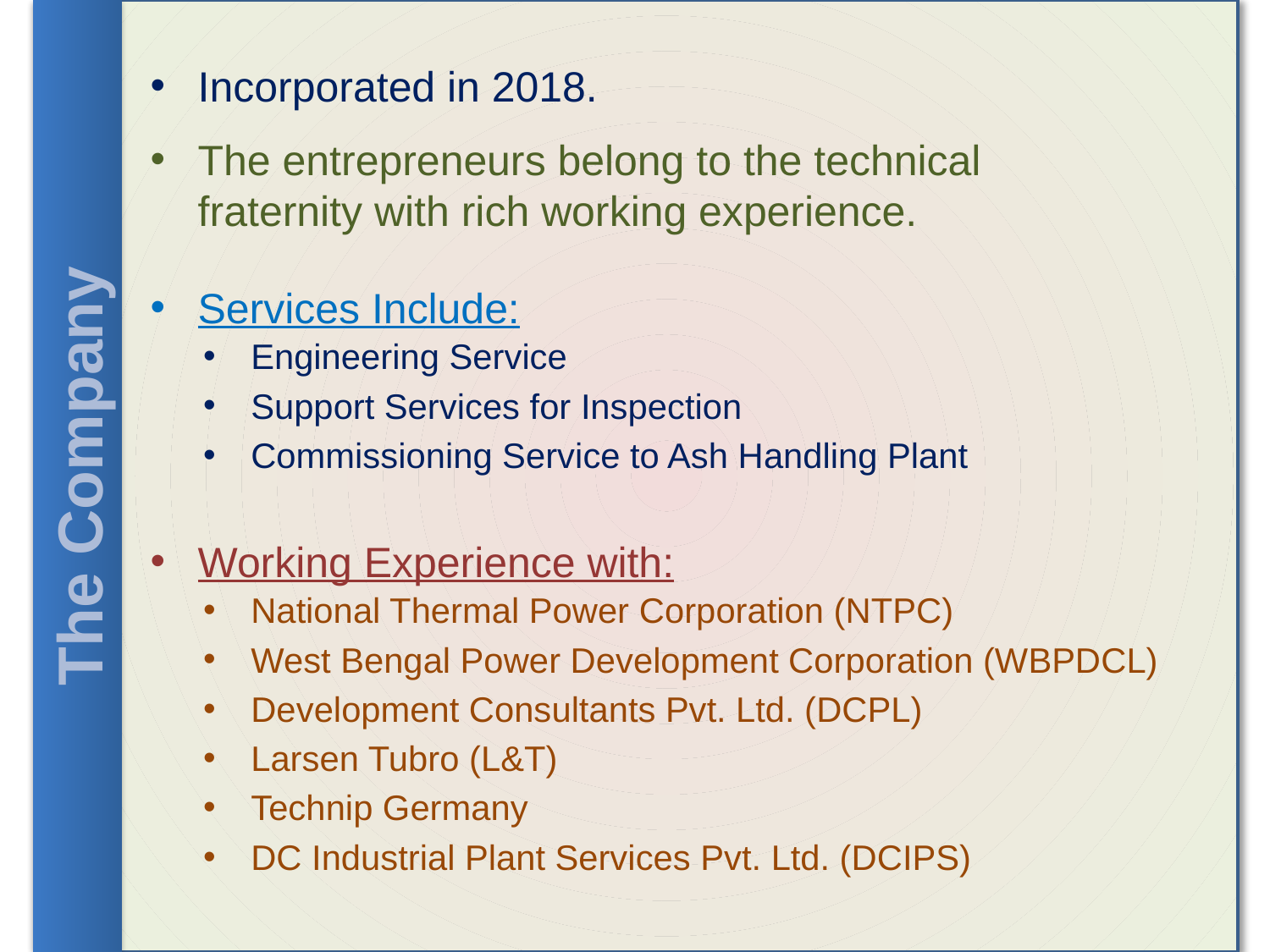

Incorporated in 2018.

The entrepreneurs belong to the technical fraternity with rich working experience.

Services Include:

Engineering Service
Support Services for Inspection
Commissioning Service to Ash Handling Plant

The Company
Working Experience with:

National Thermal Power Corporation (NTPC)
West Bengal Power Development Corporation (WBPDCL)
Development Consultants Pvt. Ltd. (DCPL)
Larsen Tubro (L&T)
Technip Germany
DC Industrial Plant Services Pvt. Ltd. (DCIPS)